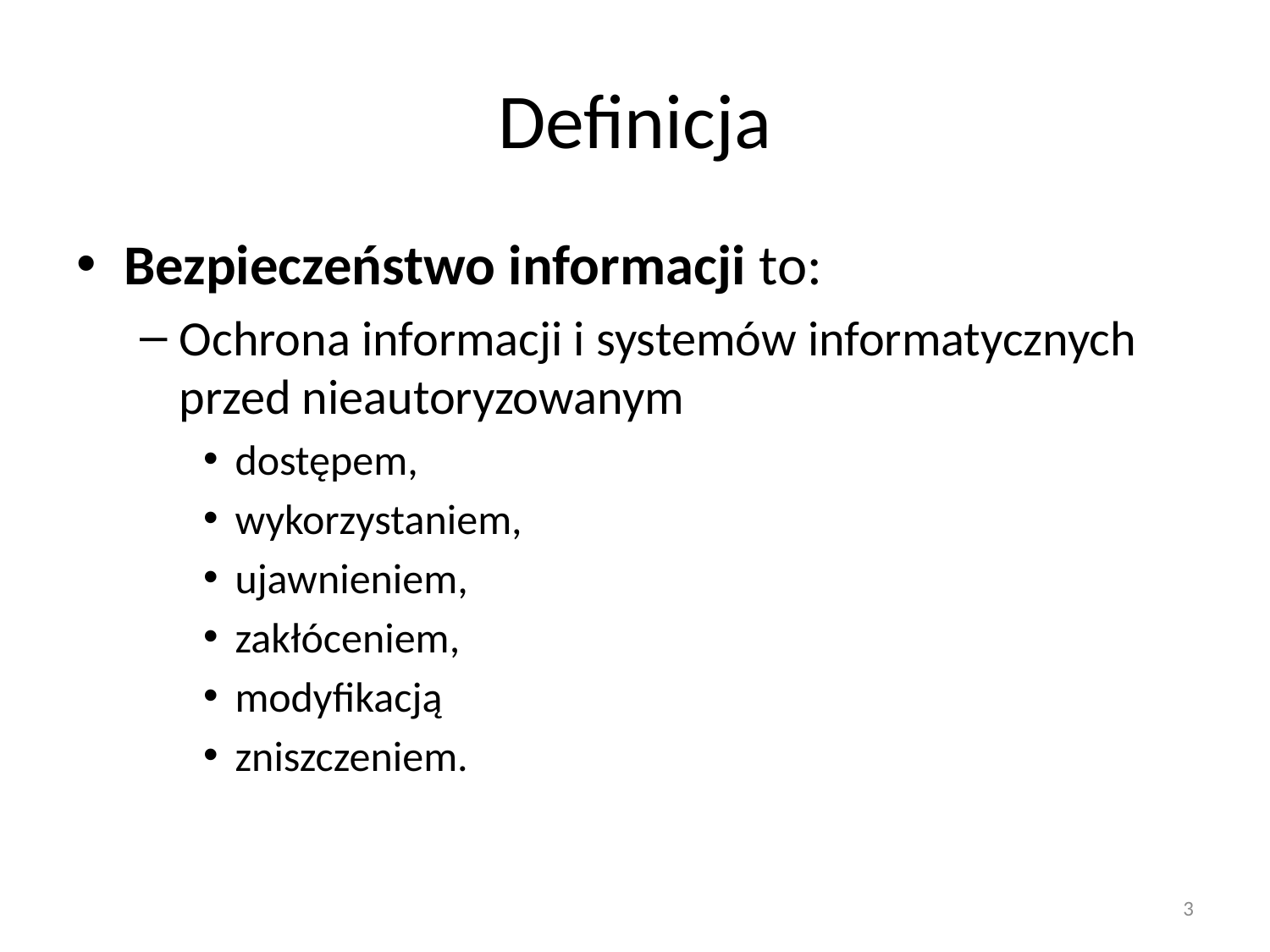

# Definicja
Bezpieczeństwo informacji to:
Ochrona informacji i systemów informatycznych przed nieautoryzowanym
dostępem,
wykorzystaniem,
ujawnieniem,
zakłóceniem,
modyfikacją
zniszczeniem.
3